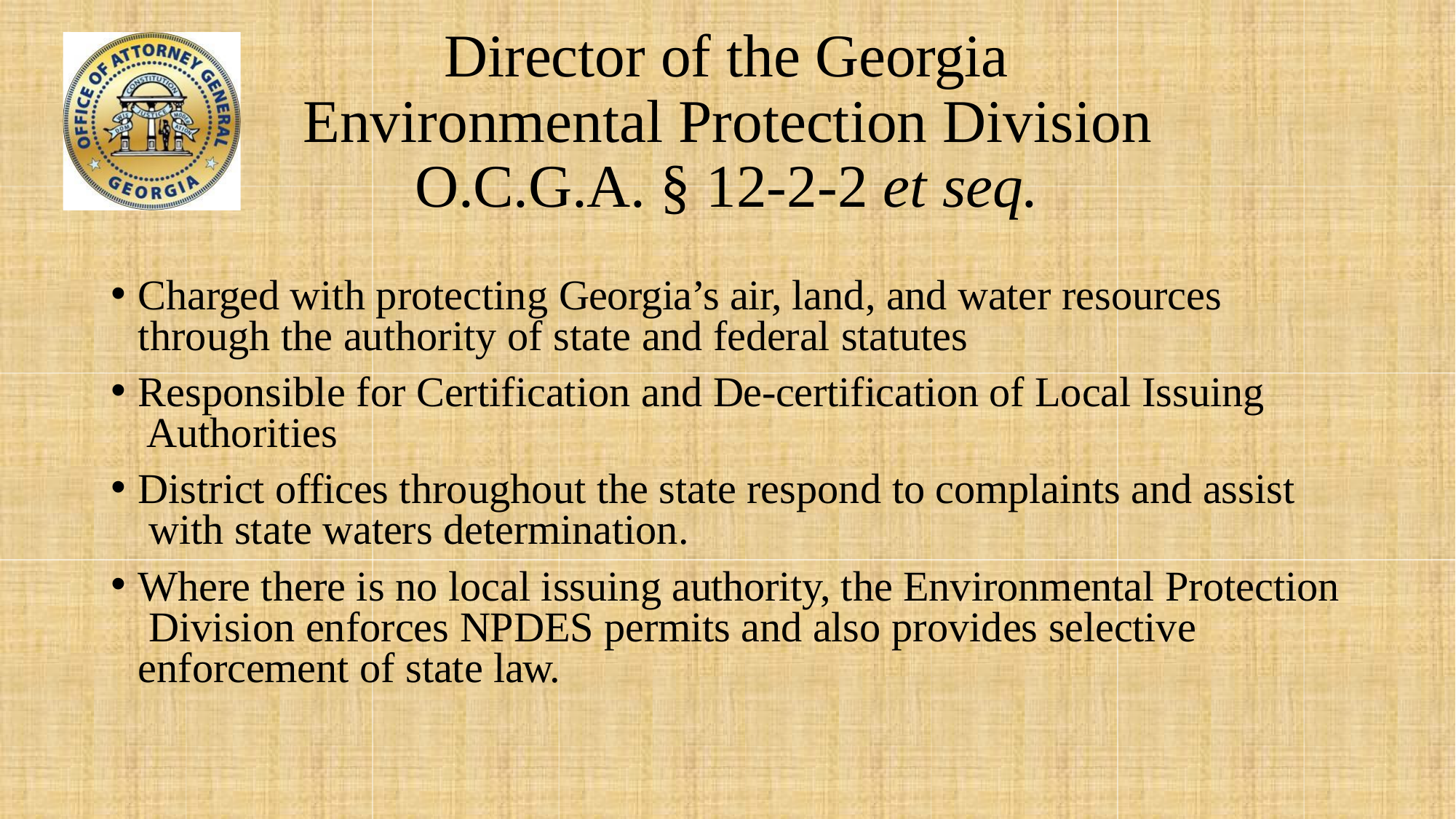

# Director of the Georgia  Environmental Protection Division

O.C.G.A. § 12-2-2 et seq.
Charged with protecting Georgia’s air, land, and water resources  through the authority of state and federal statutes
Responsible for Certification and De-certification of Local Issuing  Authorities
District offices throughout the state respond to complaints and assist  with state waters determination.
Where there is no local issuing authority, the Environmental Protection  Division enforces NPDES permits and also provides selective  enforcement of state law.